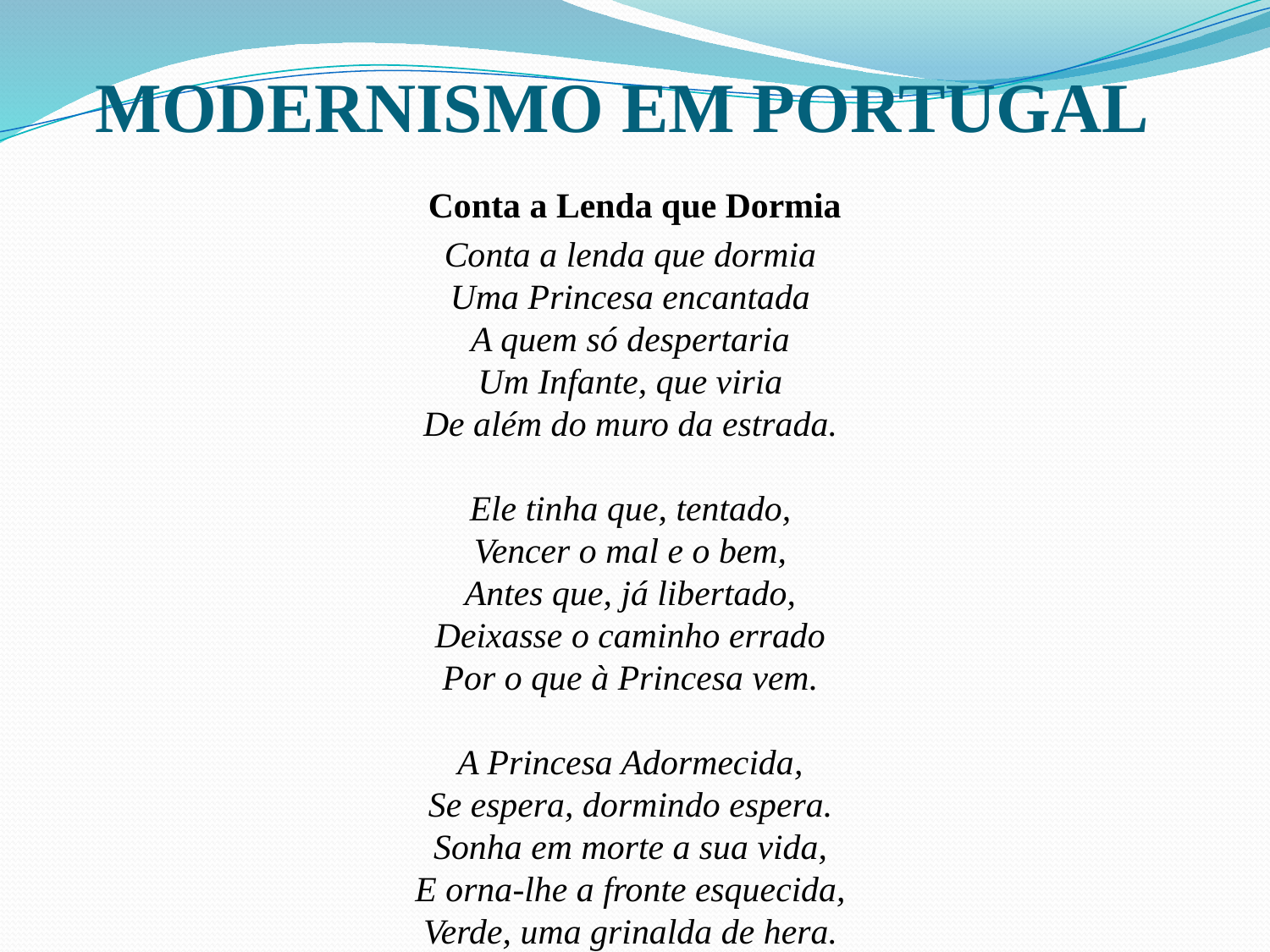

# MODERNISMO EM PORTUGAL
Conta a Lenda que Dormia
Conta a lenda que dormia
Uma Princesa encantada
A quem só despertaria
Um Infante, que viria
De além do muro da estrada.
Ele tinha que, tentado,
Vencer o mal e o bem,
Antes que, já libertado,
Deixasse o caminho errado
Por o que à Princesa vem.
A Princesa Adormecida,
Se espera, dormindo espera.
Sonha em morte a sua vida,
E orna-lhe a fronte esquecida,
Verde, uma grinalda de hera.